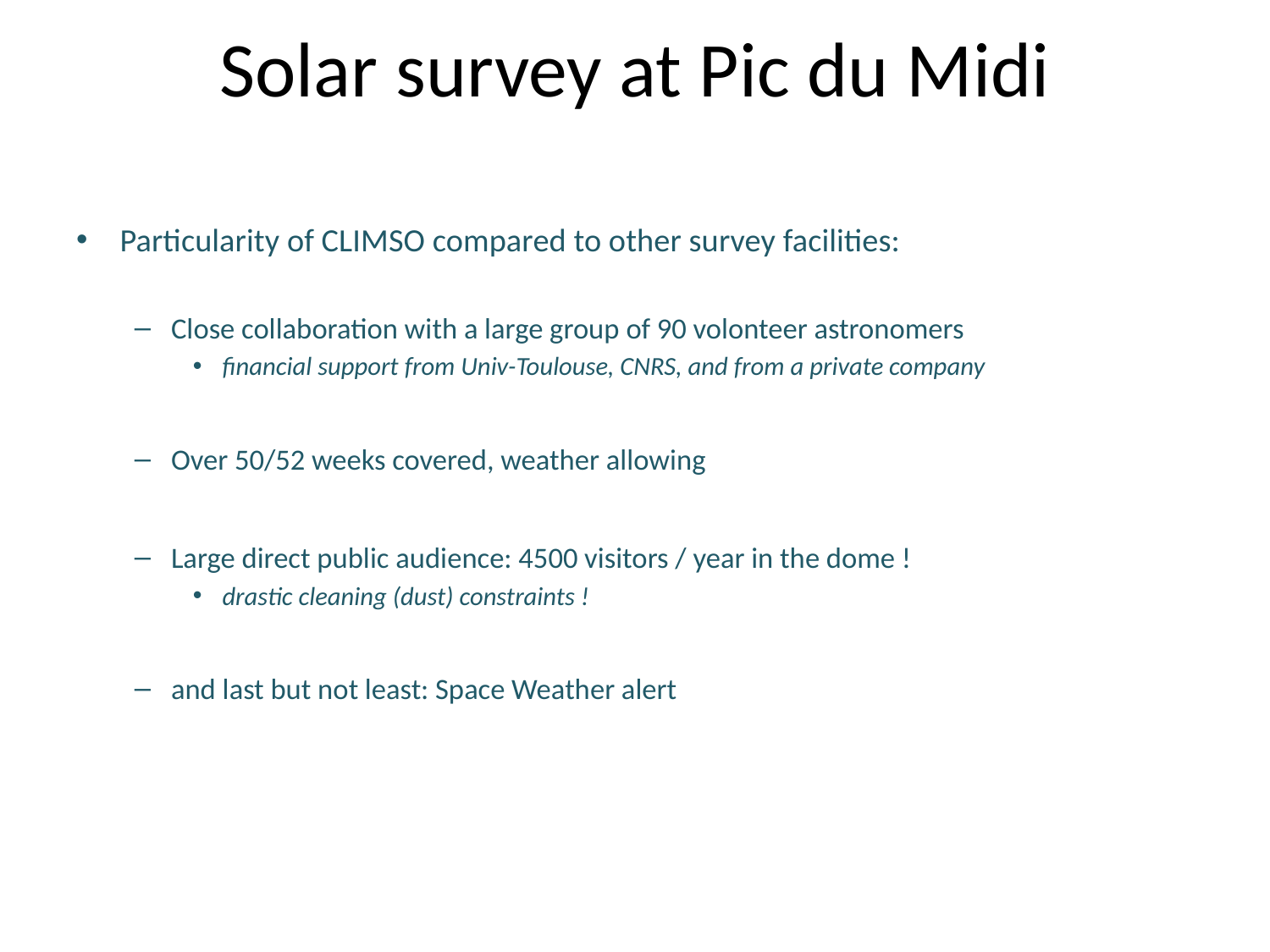

# Solar survey at Pic du Midi

Particularity of CLIMSO compared to other survey facilities:

Close collaboration with a large group of 90 volonteer astronomers
financial support from Univ-Toulouse, CNRS, and from a private company

Over 50/52 weeks covered, weather allowing

Large direct public audience: 4500 visitors / year in the dome !
drastic cleaning (dust) constraints !

and last but not least: Space Weather alert